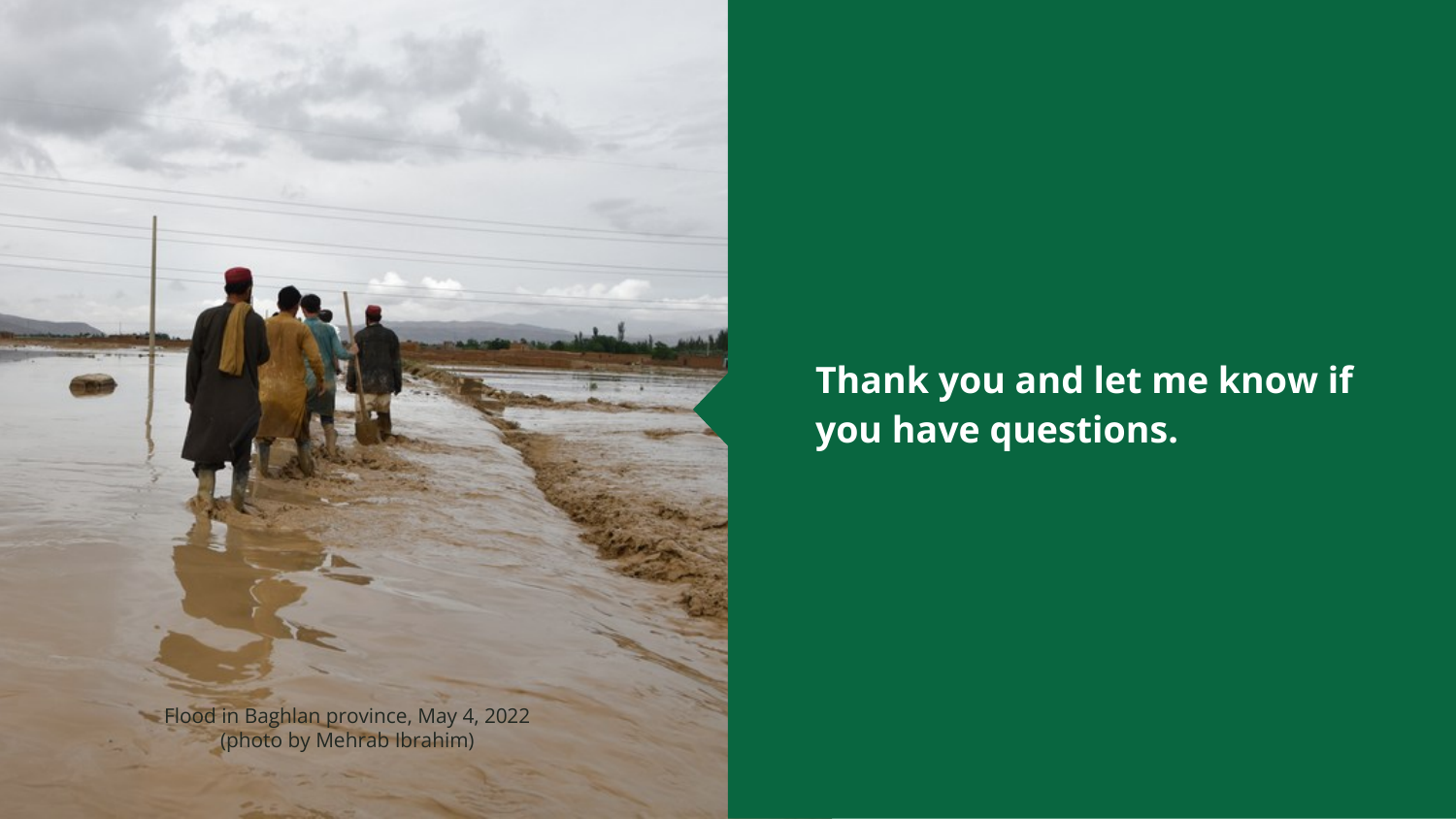

Thank you and let me know if you have questions.
22